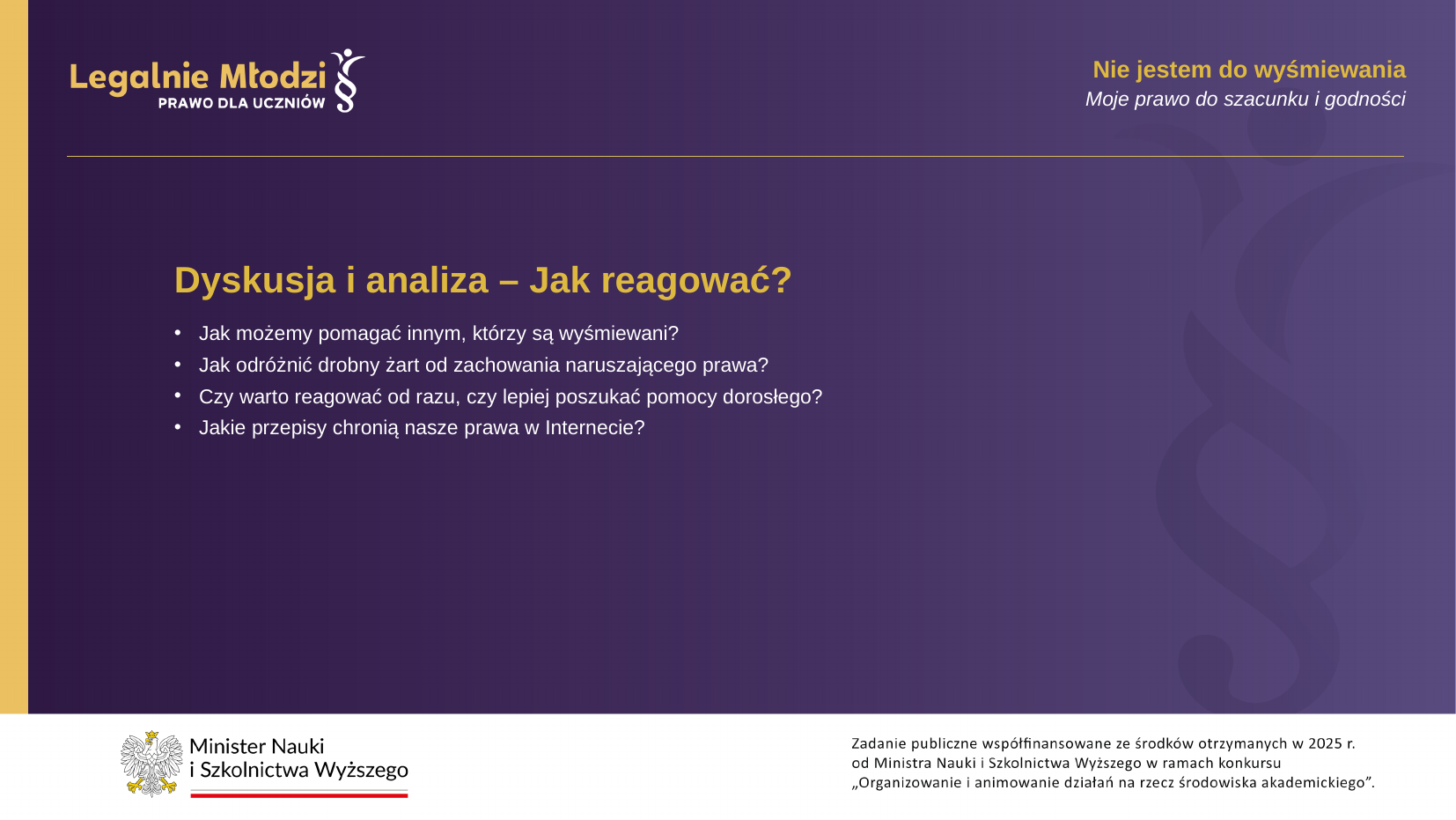

Nie jestem do wyśmiewania
Moje prawo do szacunku i godności

Dyskusja i analiza – Jak reagować?

Jak możemy pomagać innym, którzy są wyśmiewani?
Jak odróżnić drobny żart od zachowania naruszającego prawa?
Czy warto reagować od razu, czy lepiej poszukać pomocy dorosłego?
Jakie przepisy chronią nasze prawa w Internecie?